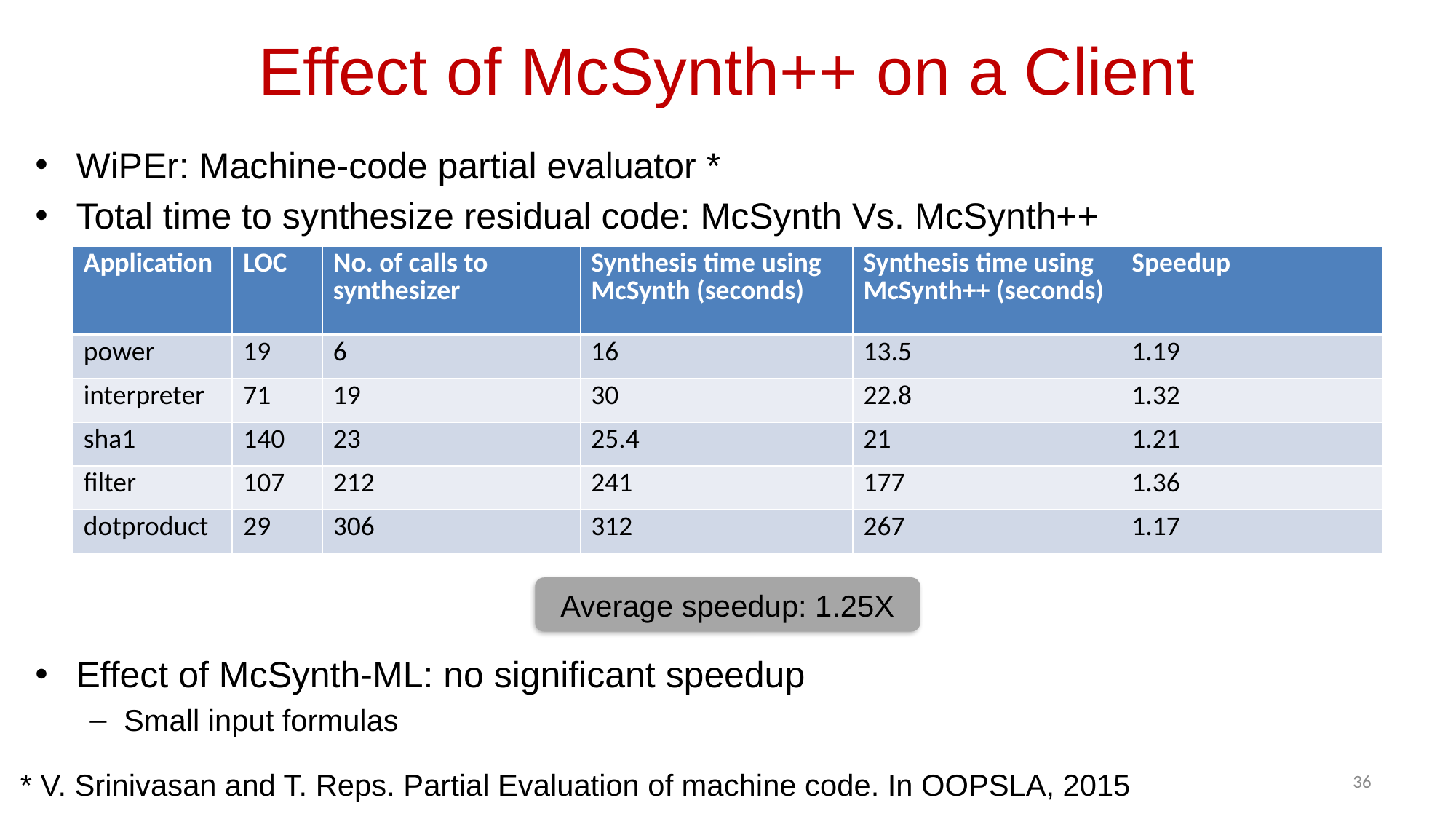

# Effect of McSynth++ on a Client
WiPEr: Machine-code partial evaluator *
Total time to synthesize residual code: McSynth Vs. McSynth++

Effect of McSynth-ML: no significant speedup
Small input formulas
| Application | LOC | No. of calls to synthesizer | Synthesis time using McSynth (seconds) | Synthesis time using McSynth++ (seconds) | Speedup |
| --- | --- | --- | --- | --- | --- |
| power | 19 | 6 | 16 | 13.5 | 1.19 |
| interpreter | 71 | 19 | 30 | 22.8 | 1.32 |
| sha1 | 140 | 23 | 25.4 | 21 | 1.21 |
| filter | 107 | 212 | 241 | 177 | 1.36 |
| dotproduct | 29 | 306 | 312 | 267 | 1.17 |
Average speedup: 1.25X
36
* V. Srinivasan and T. Reps. Partial Evaluation of machine code. In OOPSLA, 2015